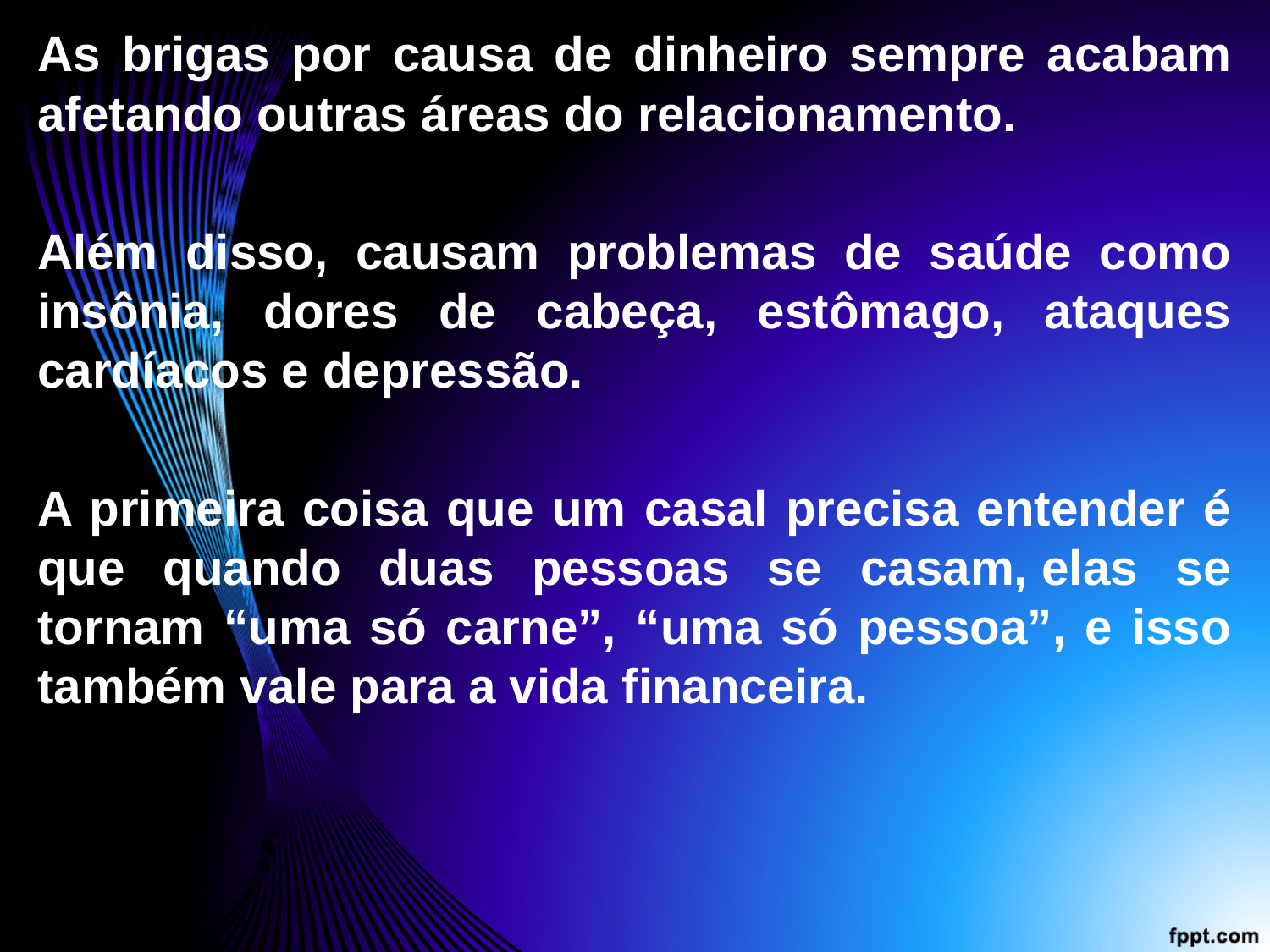

As brigas por causa de dinheiro sempre acabam afetando outras áreas do relacionamento.

Além disso, causam problemas de saúde como insônia, dores de cabeça, estômago, ataques cardíacos e depressão.

A primeira coisa que um casal precisa entender é que quando duas pessoas se casam, elas se tornam “uma só carne”, “uma só pessoa”, e isso também vale para a vida financeira.